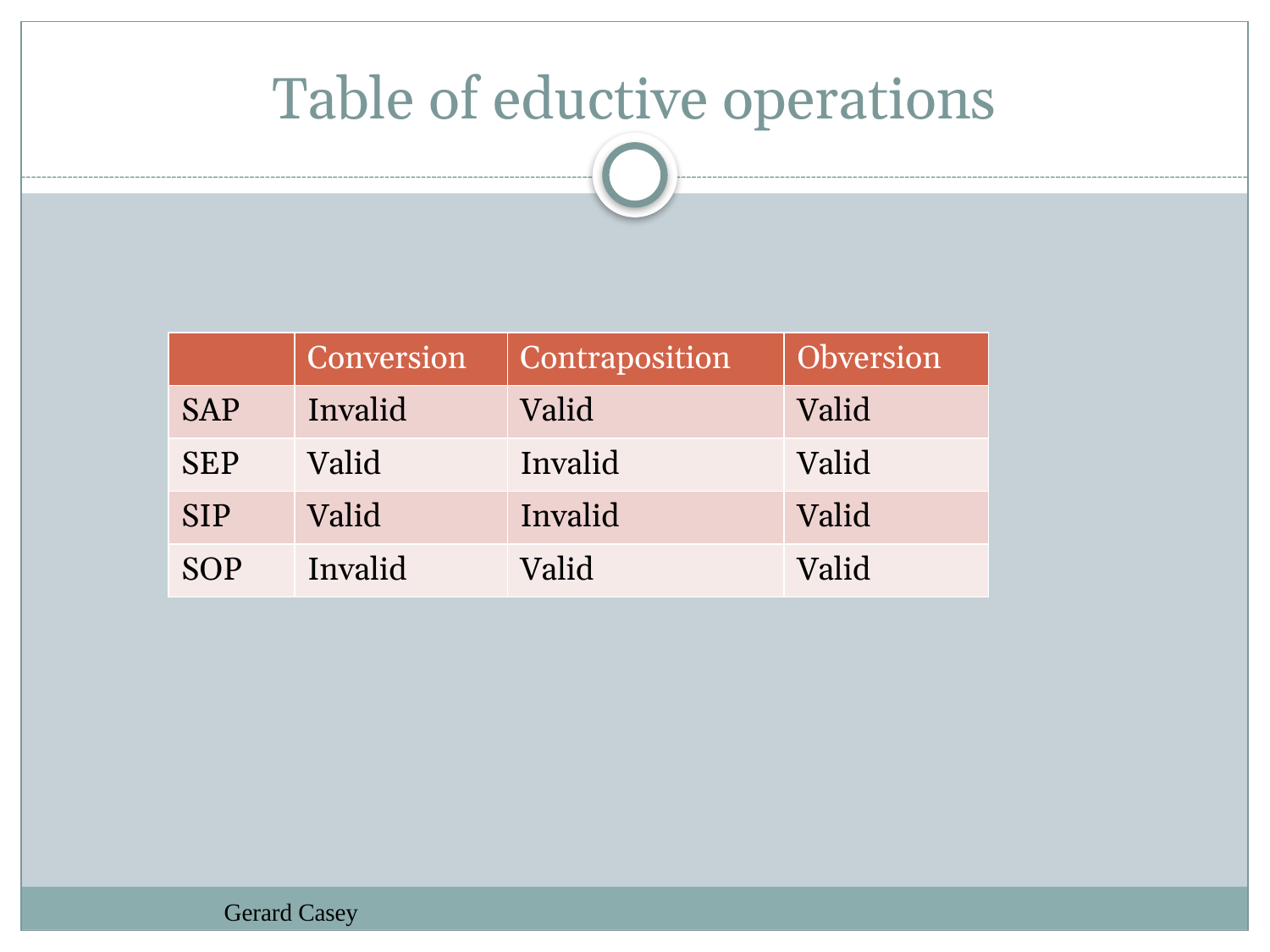

# Table of eductive operations
|  | Conversion | Contraposition | Obversion |
| --- | --- | --- | --- |
| SAP | Invalid | Valid | Valid |
| SEP | Valid | Invalid | Valid |
| SIP | Valid | Invalid | Valid |
| SOP | Invalid | Valid | Valid |
Gerard Casey